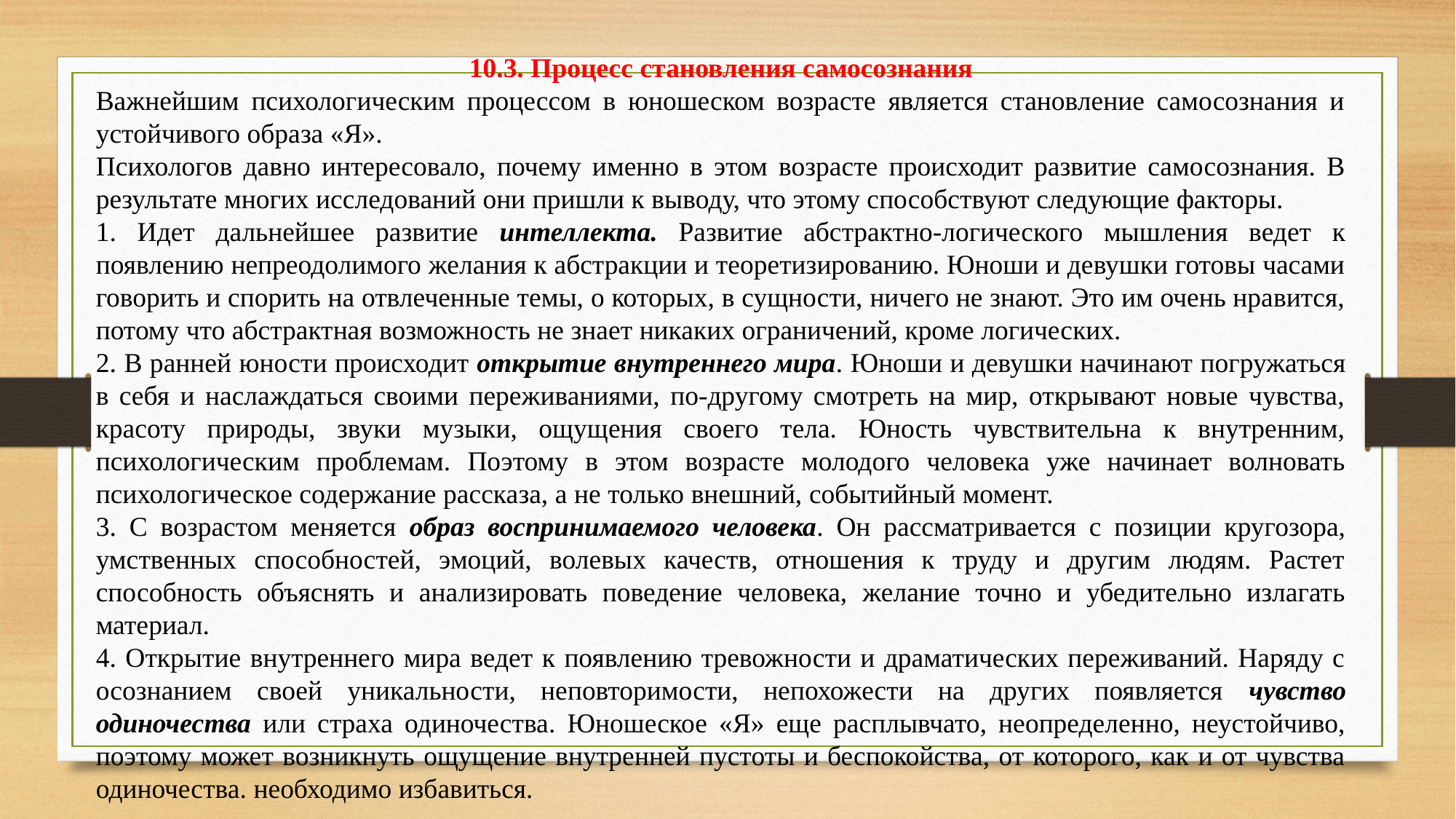

10.3. Процесс становления самосознания
Важнейшим психологическим процессом в юношеском возрасте является становление самосознания и устойчивого образа «Я».
Психологов давно интересовало, почему именно в этом возрасте происходит развитие самосознания. В результате многих исследований они пришли к выводу, что этому способствуют следующие факторы.
1. Идет дальнейшее развитие интеллекта. Развитие абстрактно-логического мышления ведет к появлению непреодолимого желания к абстракции и теоретизированию. Юноши и девушки готовы часами говорить и спорить на отвлеченные темы, о которых, в сущности, ничего не знают. Это им очень нравится, потому что абстрактная возможность не знает никаких ограничений, кроме логических.
2. В ранней юности происходит открытие внутреннего мира. Юноши и девушки начинают погружаться в себя и наслаждаться своими переживаниями, по-другому смотреть на мир, открывают новые чувства, красоту природы, звуки музыки, ощущения своего тела. Юность чувствительна к внутренним, психологическим проблемам. Поэтому в этом возрасте молодого человека уже начинает волновать психологическое содержание рассказа, а не только внешний, событийный момент.
3. С возрастом меняется образ воспринимаемого человека. Он рассматривается с позиции кругозора, умственных способностей, эмоций, волевых качеств, отношения к труду и другим людям. Растет способность объяснять и анализировать поведение человека, желание точно и убедительно излагать материал.
4. Открытие внутреннего мира ведет к появлению тревожности и драматических переживаний. Наряду с осознанием своей уникальности, неповторимости, непохожести на других появляется чувство одиночества или страха одиночества. Юношеское «Я» еще расплывчато, неопределенно, неустойчиво, поэтому может возникнуть ощущение внутренней пустоты и беспокойства, от которого, как и от чувства одиночества. необходимо избавиться.